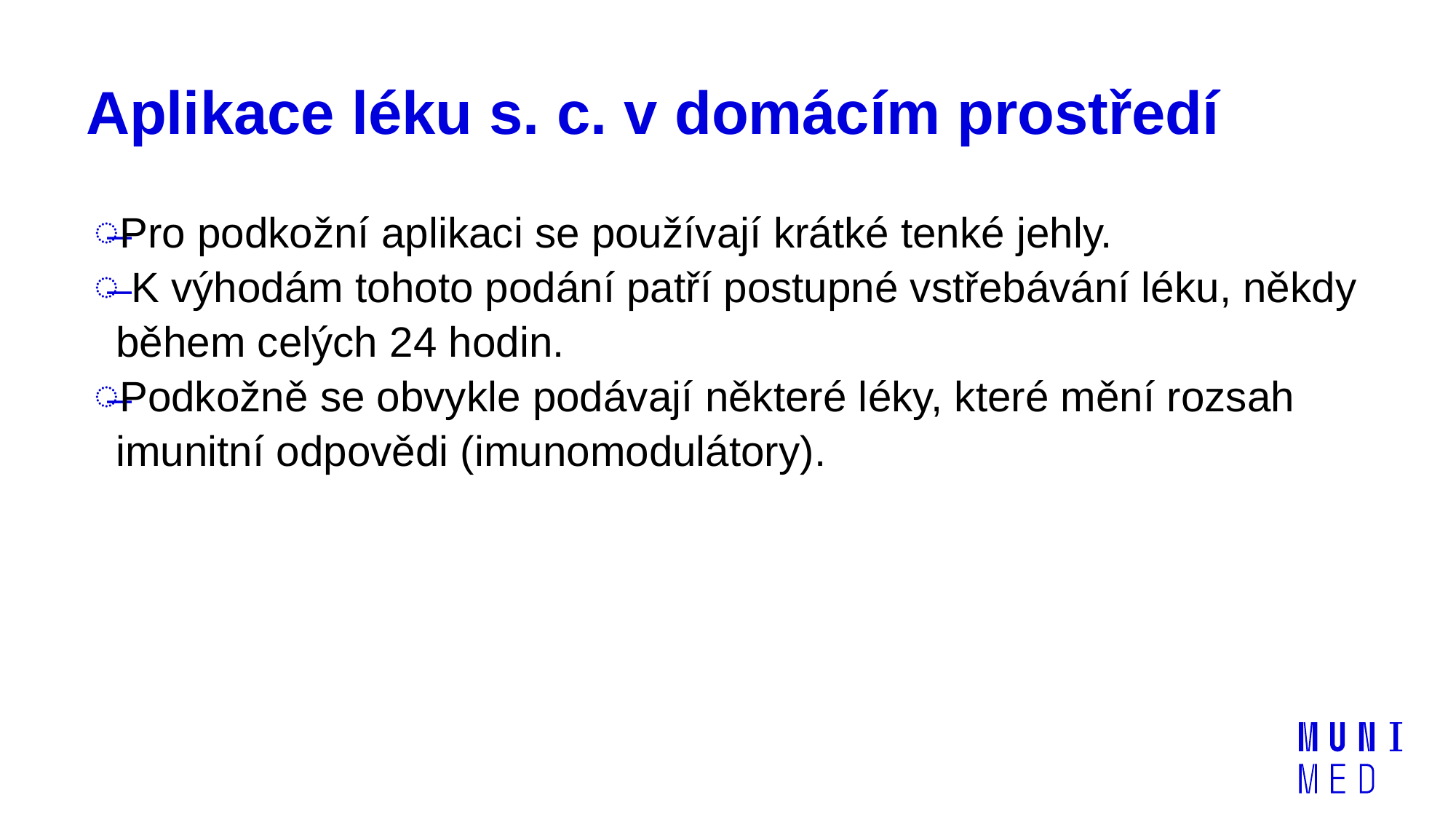

# Aplikace léku s. c. v domácím prostředí
Pro podkožní aplikaci se používají krátké tenké jehly.
 K výhodám tohoto podání patří postupné vstřebávání léku, někdy během celých 24 hodin.
Podkožně se obvykle podávají některé léky, které mění rozsah imunitní odpovědi (imunomodulátory).